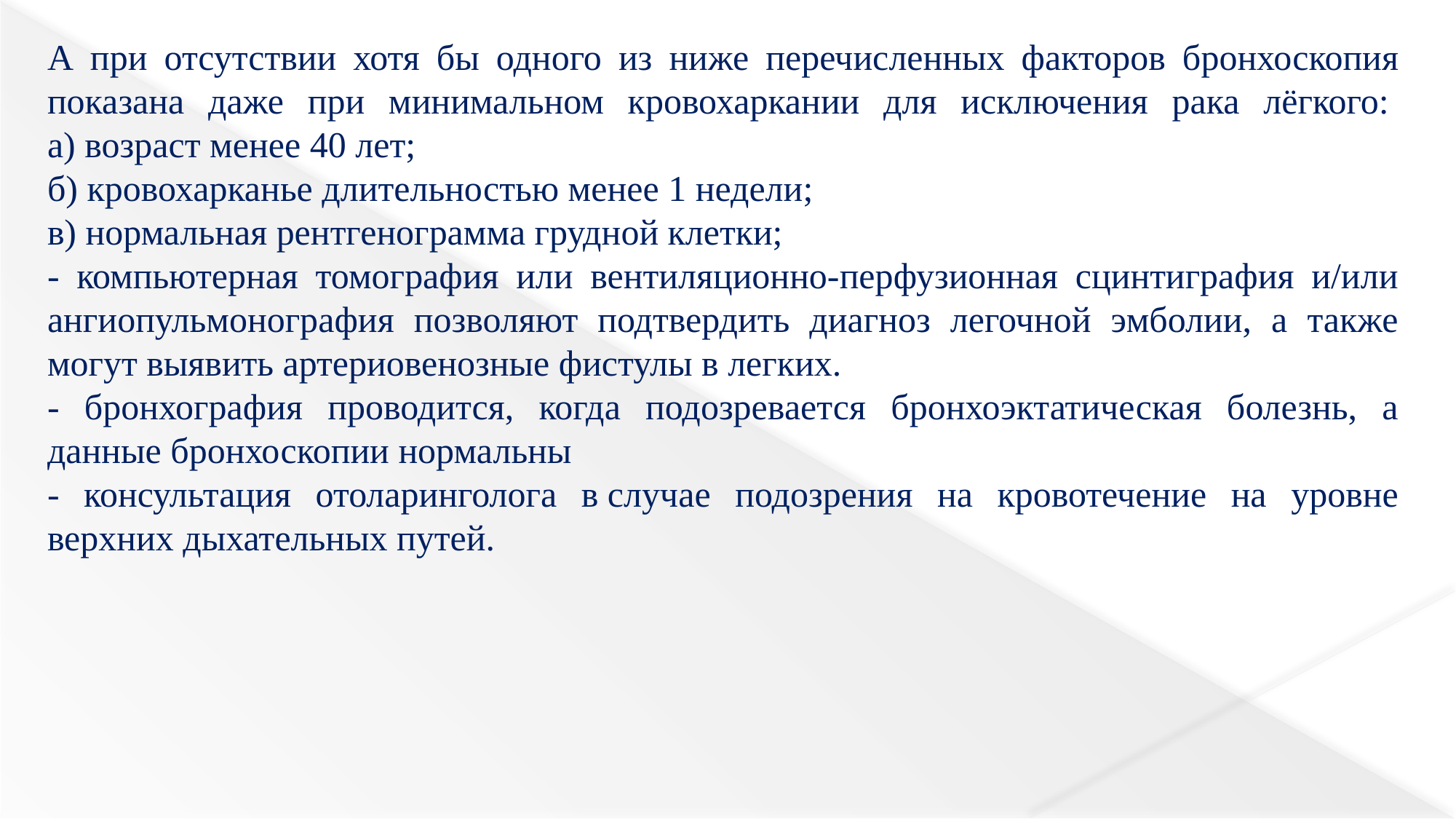

А при отсутствии хотя бы одного из ниже перечисленных факторов бронхоскопия показана даже при минимальном кровохаркании для исключения рака лёгкого: 
а) возраст менее 40 лет;
б) кровохарканье длительностью менее 1 недели;
в) нормальная рентгенограмма грудной клетки;
- компьютерная томография или вентиляционно-перфузионная сцинтиграфия и/или ангиопульмонография позволяют подтвердить диагноз легочной эмболии, а также могут выявить артериовенозные фистулы в легких.
- бронхография проводится, когда подозревается бронхоэктатическая болезнь, а данные бронхоскопии нормальны
- консультация отоларинголога в случае подозрения на кровотечение на уровне верхних дыхательных путей.